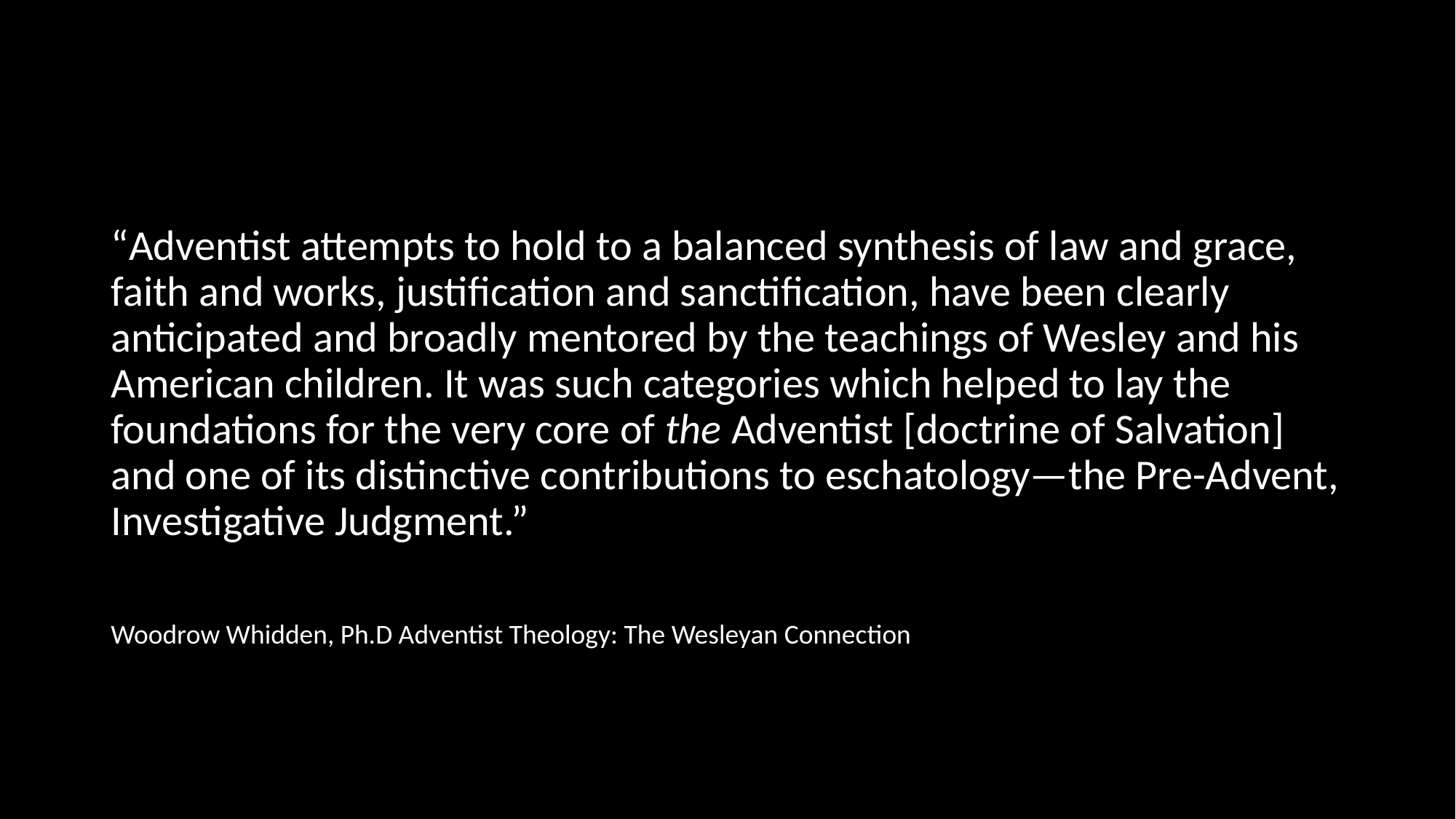

#
“Adventist attempts to hold to a balanced synthesis of law and grace, faith and works, justification and sanctification, have been clearly anticipated and broadly mentored by the teachings of Wesley and his American children. It was such categories which helped to lay the foundations for the very core of the Adventist [doctrine of Salvation] and one of its distinctive contributions to eschatology—the Pre-Advent, Investigative Judgment.”

Woodrow Whidden, Ph.D Adventist Theology: The Wesleyan Connection